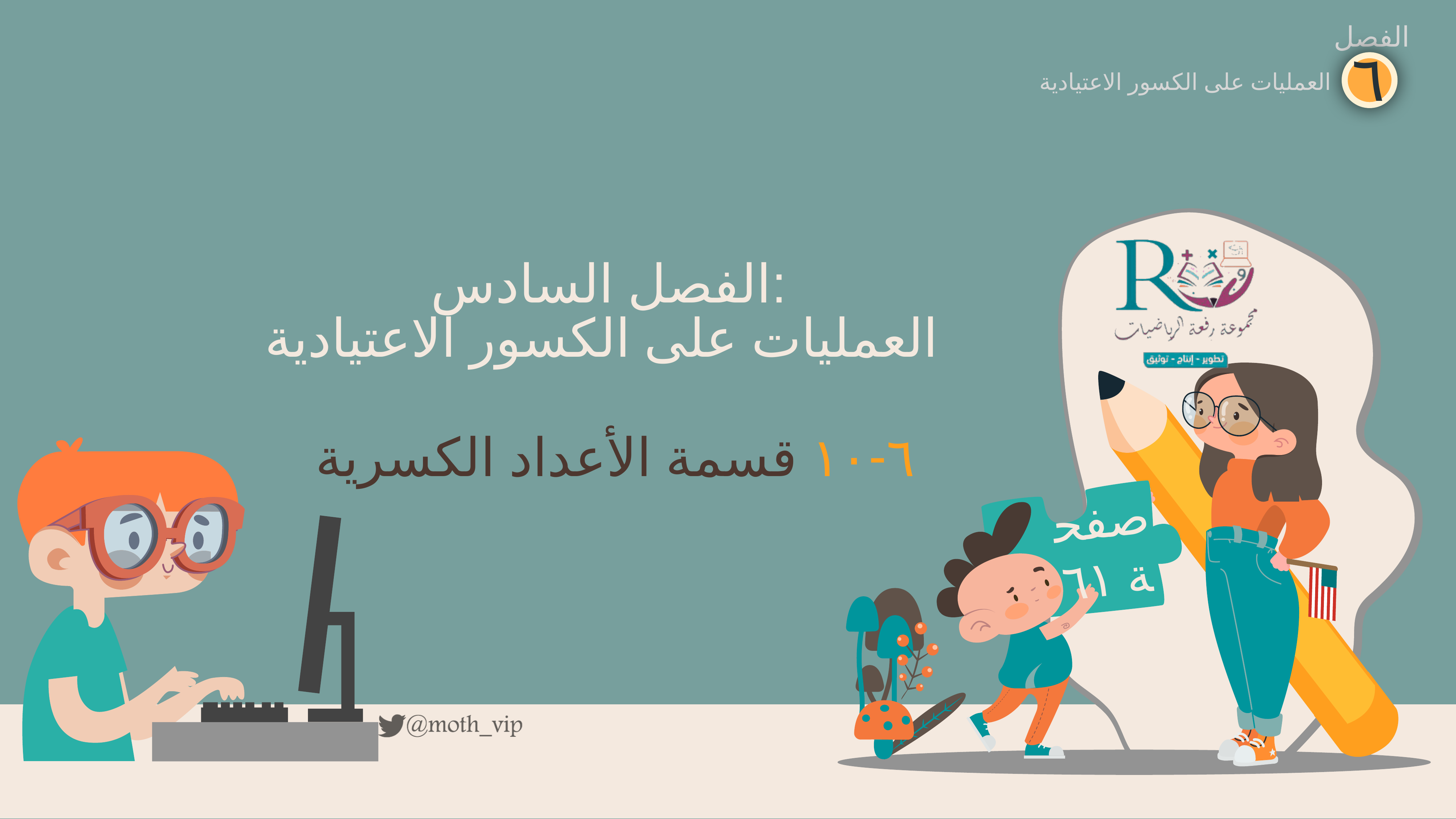

الفصل
٦

العمليات على الكسور الاعتيادية
الفصل السادس:
العمليات على الكسور الاعتيادية
٦-١٠ قسمة الأعداد الكسرية

صفحة ٦١